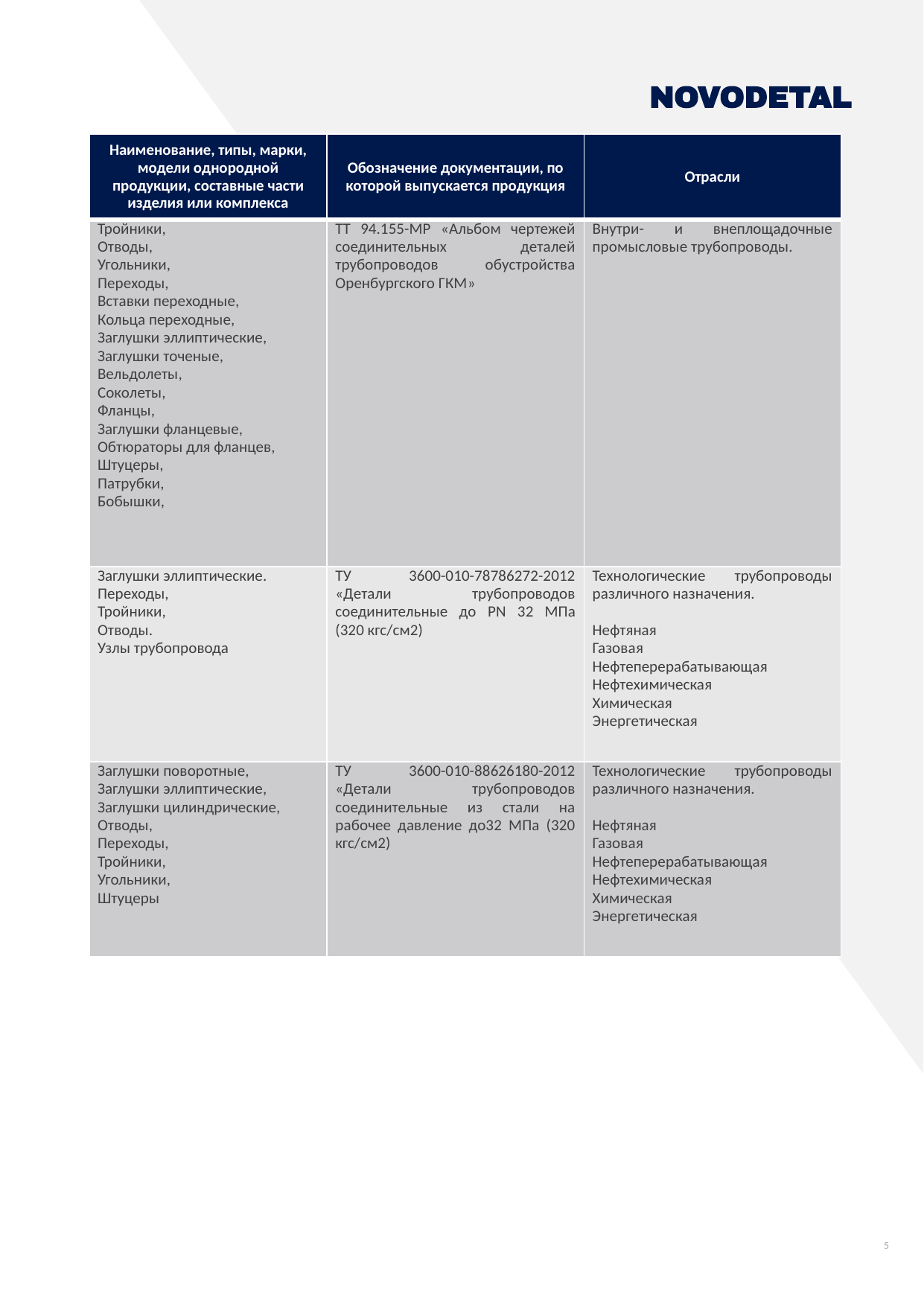

NOVODETAL
| Наименование, типы, марки, модели однородной продукции, составные части изделия или комплекса | Обозначение документации, по которой выпускается продукция | Отрасли |
| --- | --- | --- |
| Тройники, Отводы, Угольники, Переходы, Вставки переходные, Кольца переходные, Заглушки эллиптические, Заглушки точеные, Вельдолеты, Соколеты, Фланцы, Заглушки фланцевые, Обтюраторы для фланцев, Штуцеры, Патрубки, Бобышки, | ТТ 94.155-МР «Альбом чертежей соединительных деталей трубопроводов обустройства Оренбургского ГКМ» | Внутри- и внеплощадочные промысловые трубопроводы. |
| Заглушки эллиптические. Переходы, Тройники, Отводы. Узлы трубопровода | ТУ 3600-010-78786272-2012 «Детали трубопроводов соединительные до PN 32 МПа (320 кгс/см2) | Технологические трубопроводы различного назначения.   Нефтяная Газовая Нефтеперерабатывающая Нефтехимическая Химическая Энергетическая |
| Заглушки поворотные, Заглушки эллиптические, Заглушки цилиндрические, Отводы, Переходы, Тройники, Угольники, Штуцеры | ТУ 3600-010-88626180-2012 «Детали трубопроводов соединительные из стали на рабочее давление до32 МПа (320 кгс/см2) | Технологические трубопроводы различного назначения.   Нефтяная Газовая Нефтеперерабатывающая Нефтехимическая Химическая Энергетическая |
5